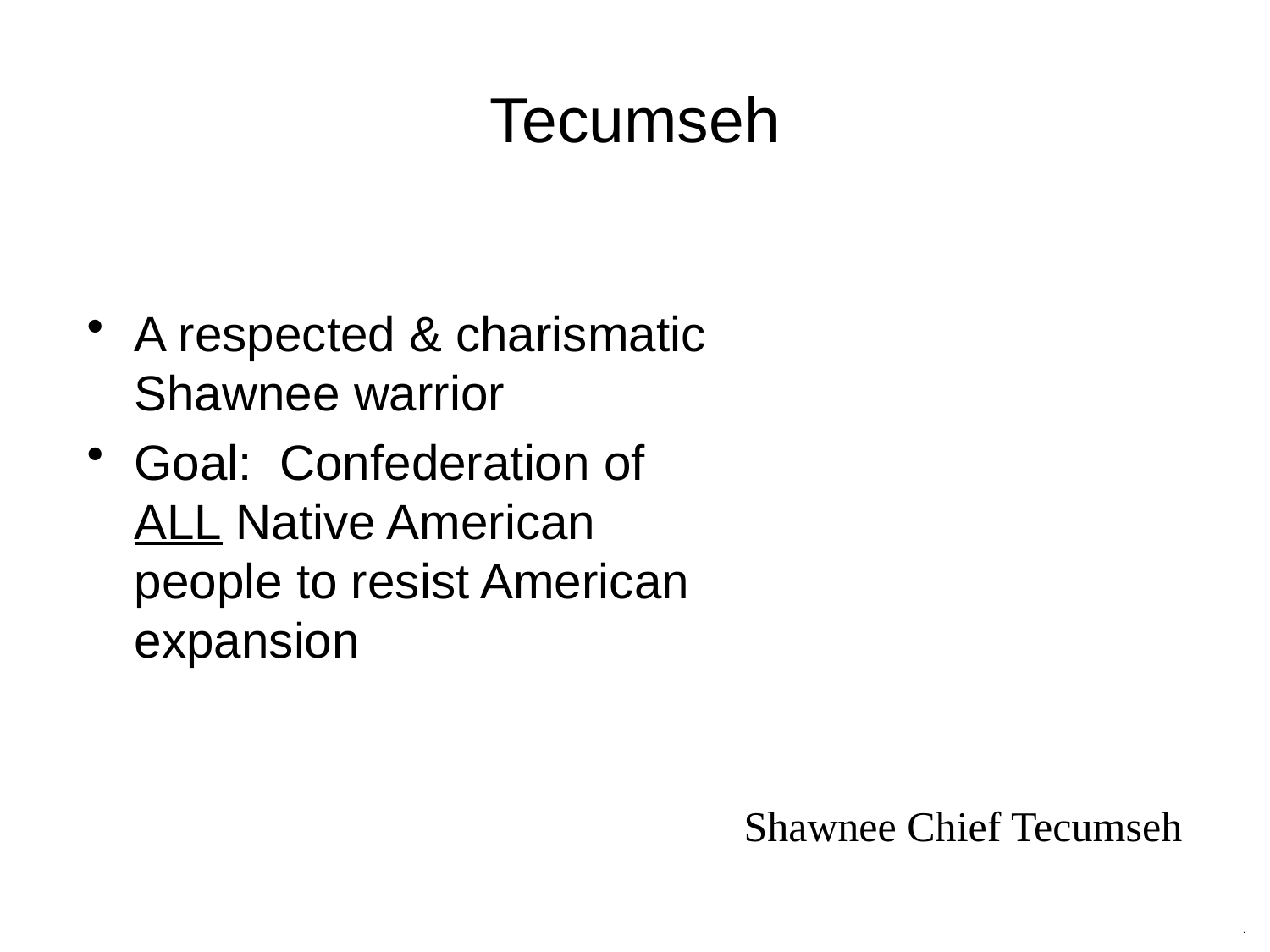

Tecumseh
A respected & charismatic Shawnee warrior
Goal:  Confederation of ALL Native American people to resist American expansion
Shawnee Chief Tecumseh
.